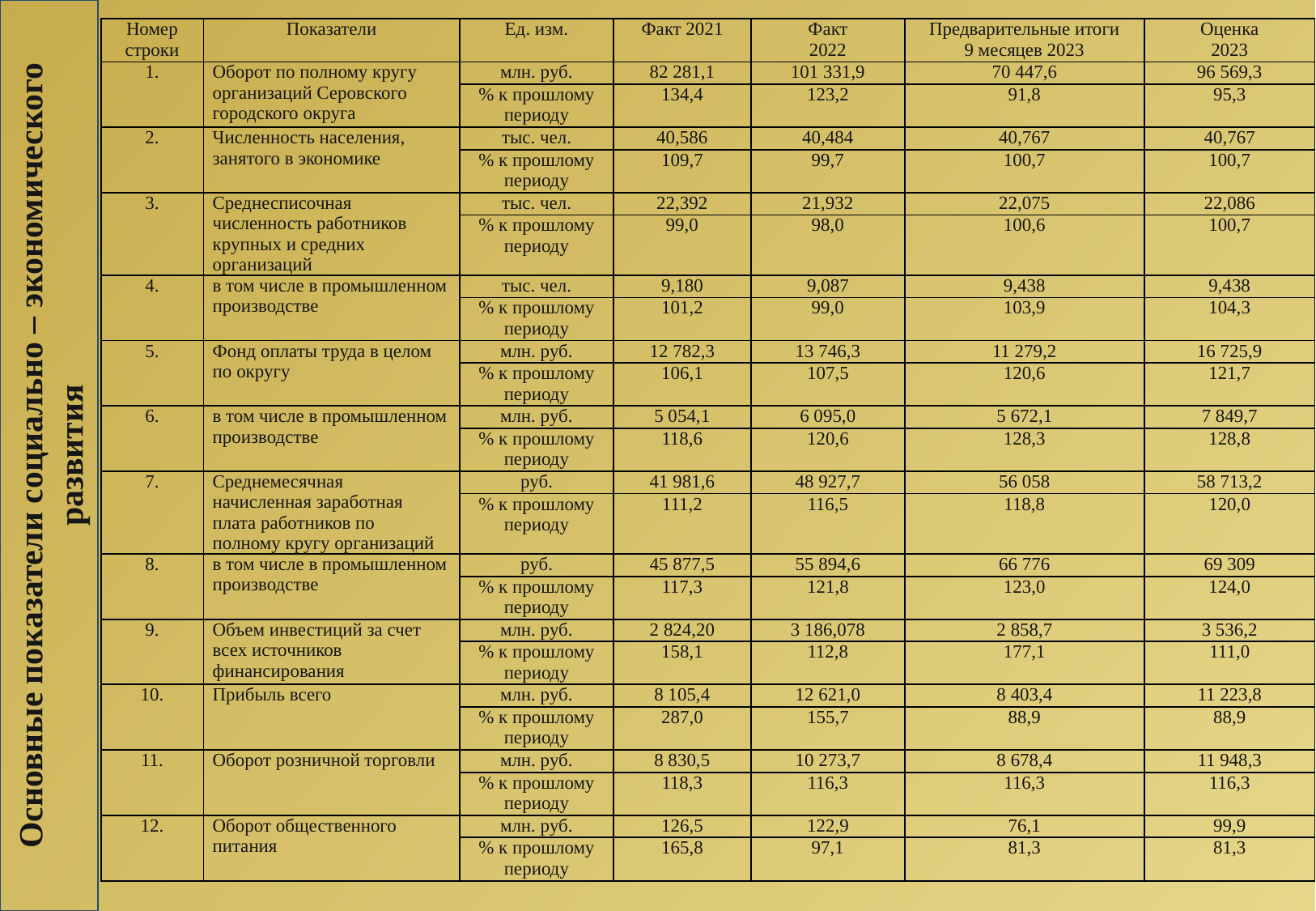

| Номер строки | Показатели | Ед. изм. | Факт 2021 | Факт 2022 | Предварительные итоги 9 месяцев 2023 | Оценка 2023 |
| --- | --- | --- | --- | --- | --- | --- |
| 1. | Оборот по полному кругу организаций Серовского городского округа | млн. руб. | 82 281,1 | 101 331,9 | 70 447,6 | 96 569,3 |
|  |  | % к прошлому периоду | 134,4 | 123,2 | 91,8 | 95,3 |
| 2. | Численность населения, занятого в экономике | тыс. чел. | 40,586 | 40,484 | 40,767 | 40,767 |
|  |  | % к прошлому периоду | 109,7 | 99,7 | 100,7 | 100,7 |
| 3. | Среднесписочная численность работников крупных и средних организаций | тыс. чел. | 22,392 | 21,932 | 22,075 | 22,086 |
|  |  | % к прошлому периоду | 99,0 | 98,0 | 100,6 | 100,7 |
| 4. | в том числе в промышленном производстве | тыс. чел. | 9,180 | 9,087 | 9,438 | 9,438 |
|  |  | % к прошлому периоду | 101,2 | 99,0 | 103,9 | 104,3 |
| 5. | Фонд оплаты труда в целом по округу | млн. руб. | 12 782,3 | 13 746,3 | 11 279,2 | 16 725,9 |
|  |  | % к прошлому периоду | 106,1 | 107,5 | 120,6 | 121,7 |
| 6. | в том числе в промышленном производстве | млн. руб. | 5 054,1 | 6 095,0 | 5 672,1 | 7 849,7 |
|  |  | % к прошлому периоду | 118,6 | 120,6 | 128,3 | 128,8 |
| 7. | Среднемесячная начисленная заработная плата работников по полному кругу организаций | руб. | 41 981,6 | 48 927,7 | 56 058 | 58 713,2 |
|  |  | % к прошлому периоду | 111,2 | 116,5 | 118,8 | 120,0 |
| 8. | в том числе в промышленном производстве | руб. | 45 877,5 | 55 894,6 | 66 776 | 69 309 |
|  |  | % к прошлому периоду | 117,3 | 121,8 | 123,0 | 124,0 |
| 9. | Объем инвестиций за счет всех источников финансирования | млн. руб. | 2 824,20 | 3 186,078 | 2 858,7 | 3 536,2 |
|  |  | % к прошлому периоду | 158,1 | 112,8 | 177,1 | 111,0 |
| 10. | Прибыль всего | млн. руб. | 8 105,4 | 12 621,0 | 8 403,4 | 11 223,8 |
|  |  | % к прошлому периоду | 287,0 | 155,7 | 88,9 | 88,9 |
| 11. | Оборот розничной торговли | млн. руб. | 8 830,5 | 10 273,7 | 8 678,4 | 11 948,3 |
|  |  | % к прошлому периоду | 118,3 | 116,3 | 116,3 | 116,3 |
| 12. | Оборот общественного питания | млн. руб. | 126,5 | 122,9 | 76,1 | 99,9 |
|  |  | % к прошлому периоду | 165,8 | 97,1 | 81,3 | 81,3 |
# Основные показатели социально – экономического развития